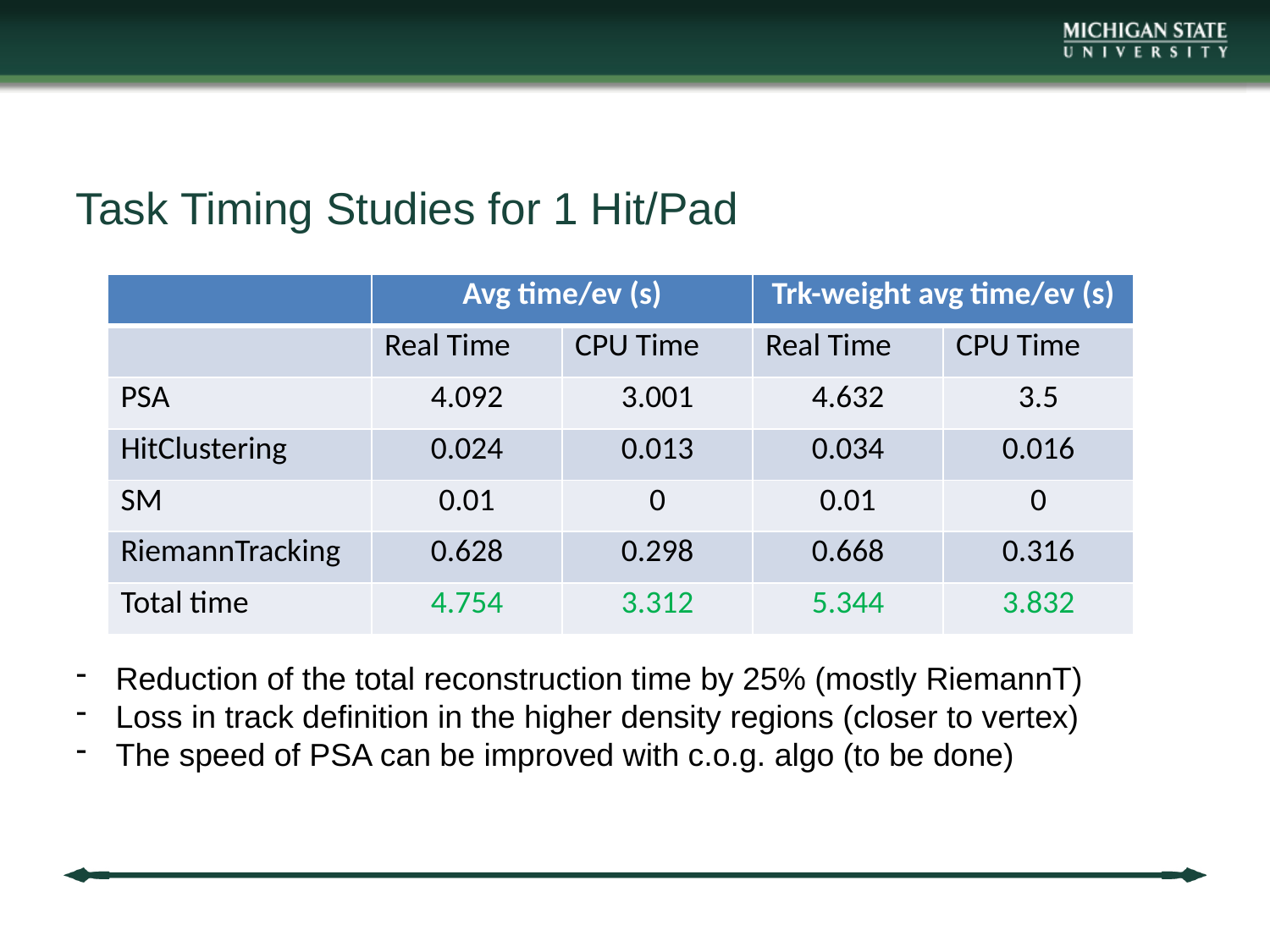

# Task Timing Studies for 1 Hit/Pad
|  | Avg time/ev (s) |  | Trk-weight avg time/ev (s) |  |
| --- | --- | --- | --- | --- |
|  | Real Time | CPU Time | Real Time | CPU Time |
| PSA | 4.092 | 3.001 | 4.632 | 3.5 |
| HitClustering | 0.024 | 0.013 | 0.034 | 0.016 |
| SM | 0.01 | 0 | 0.01 | 0 |
| RiemannTracking | 0.628 | 0.298 | 0.668 | 0.316 |
| Total time | 4.754 | 3.312 | 5.344 | 3.832 |
Reduction of the total reconstruction time by 25% (mostly RiemannT)
Loss in track definition in the higher density regions (closer to vertex)
The speed of PSA can be improved with c.o.g. algo (to be done)